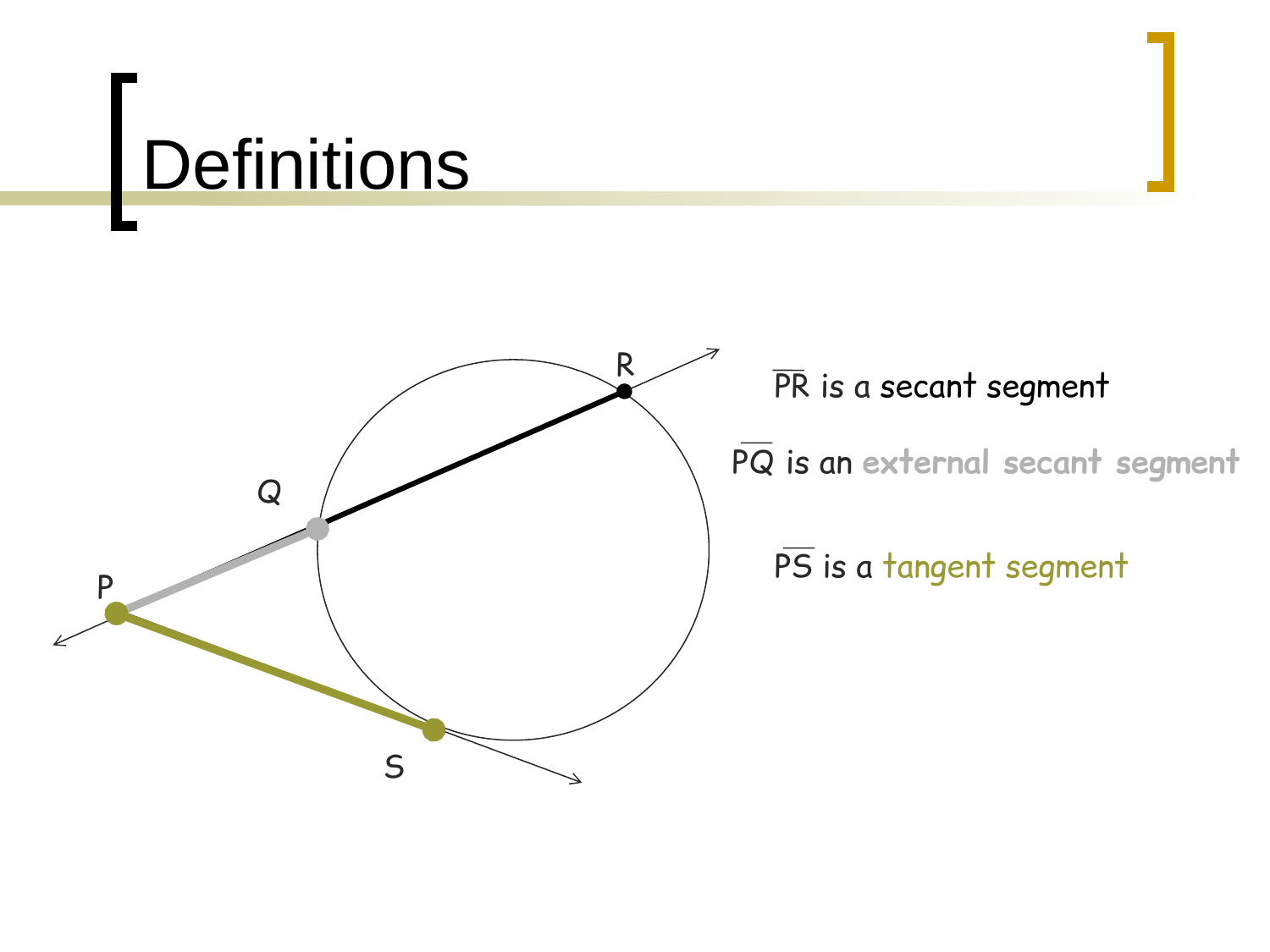

# Definitions
R

PR is a secant segment

PQ is an external secant segment

Q

PS is a tangent segment

P

S